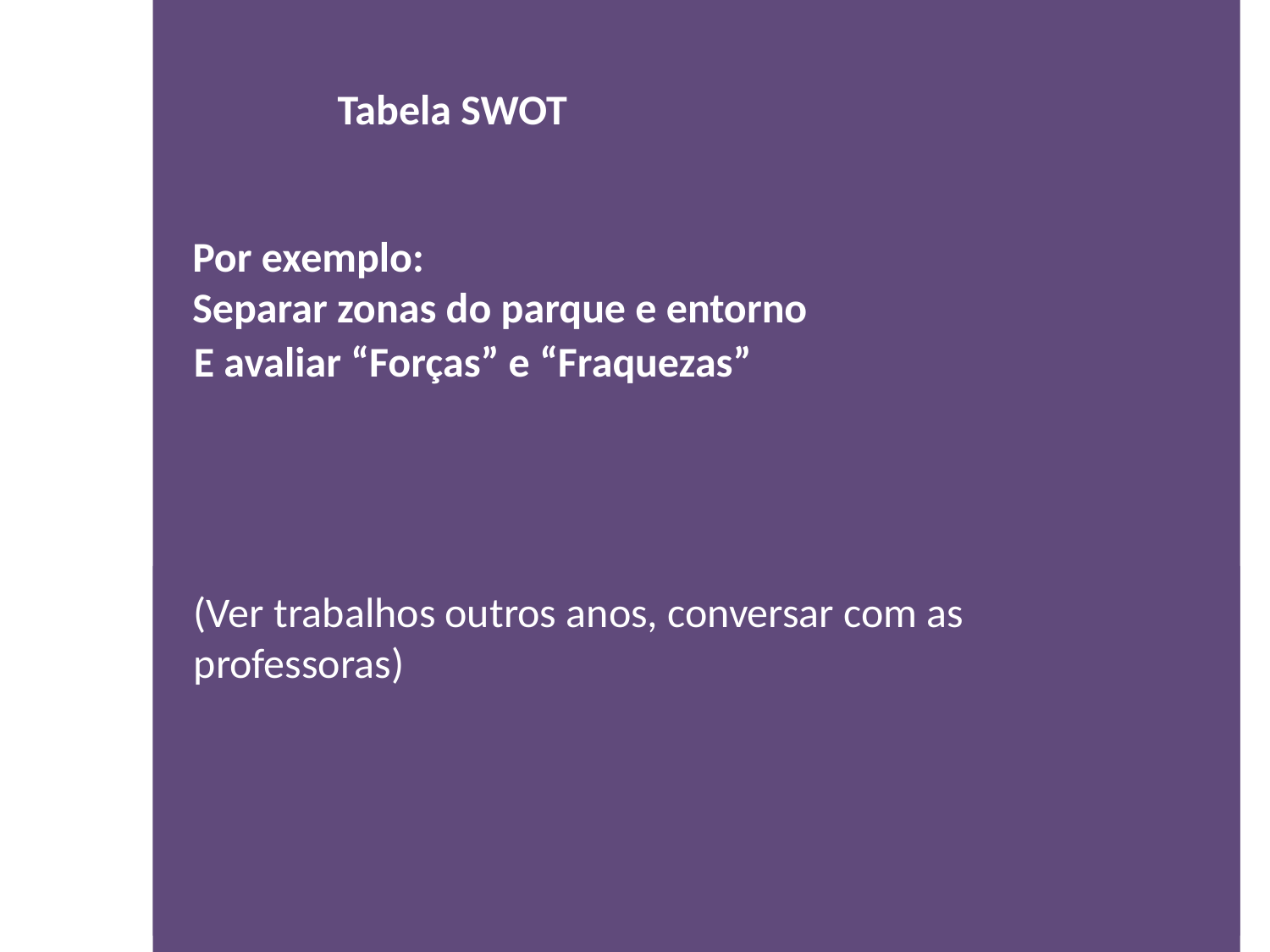

Tabela SWOT

Por exemplo:
Separar zonas do parque e entorno

E avaliar “Forças” e “Fraquezas”

(Ver trabalhos outros anos, conversar com as professoras)